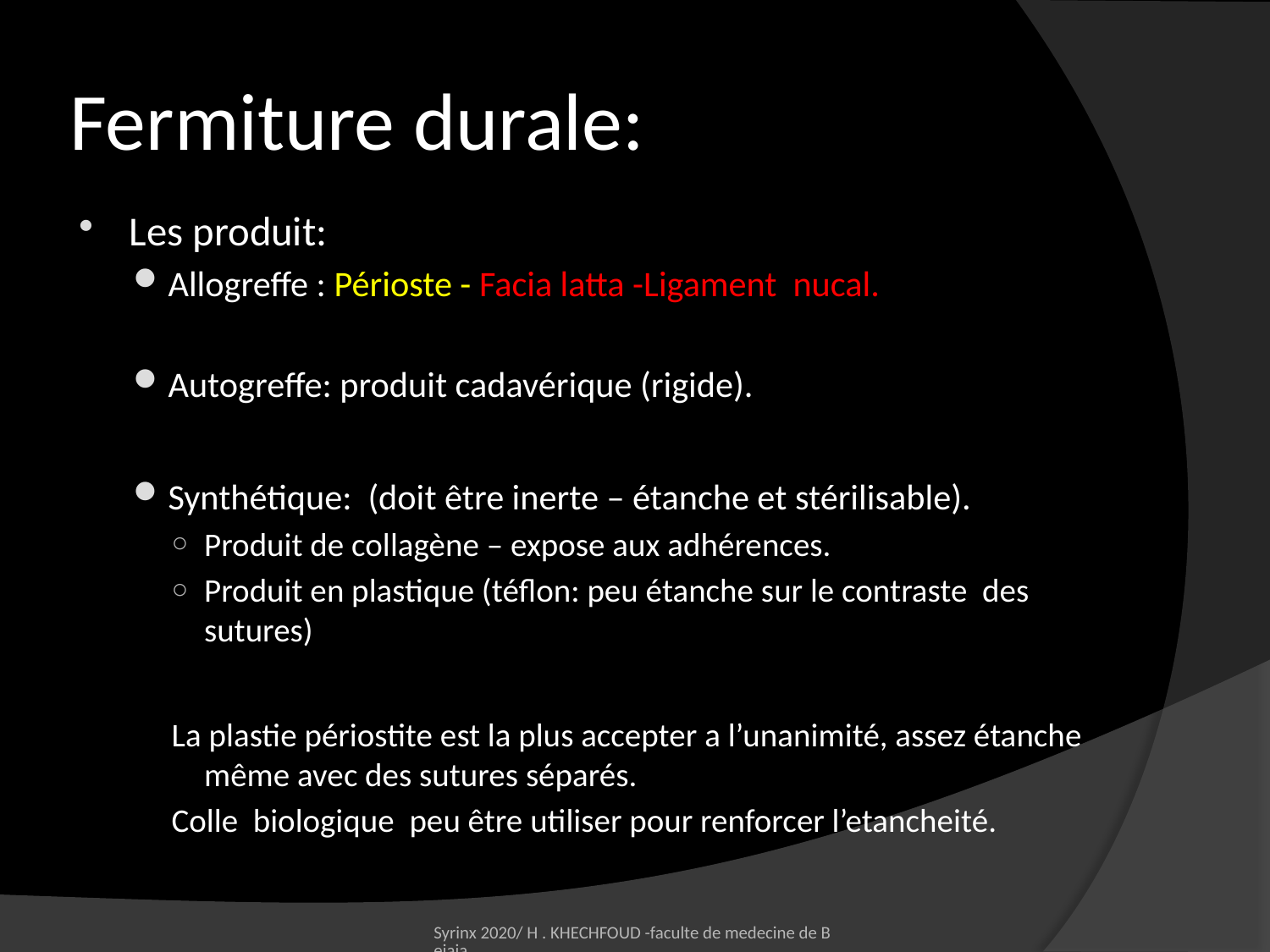

# Fermiture durale:
Les produit:
Allogreffe : Périoste - Facia latta -Ligament  nucal.

Autogreffe: produit cadavérique (rigide).

Synthétique:  (doit être inerte – étanche et stérilisable).
Produit de collagène – expose aux adhérences.
Produit en plastique (téflon: peu étanche sur le contraste  des sutures)

La plastie périostite est la plus accepter a l’unanimité, assez étanche  même avec des sutures séparés.
Colle  biologique  peu être utiliser pour renforcer l’etancheité.
Syrinx 2020/ H . KHECHFOUD -faculte de medecine de Bejaia